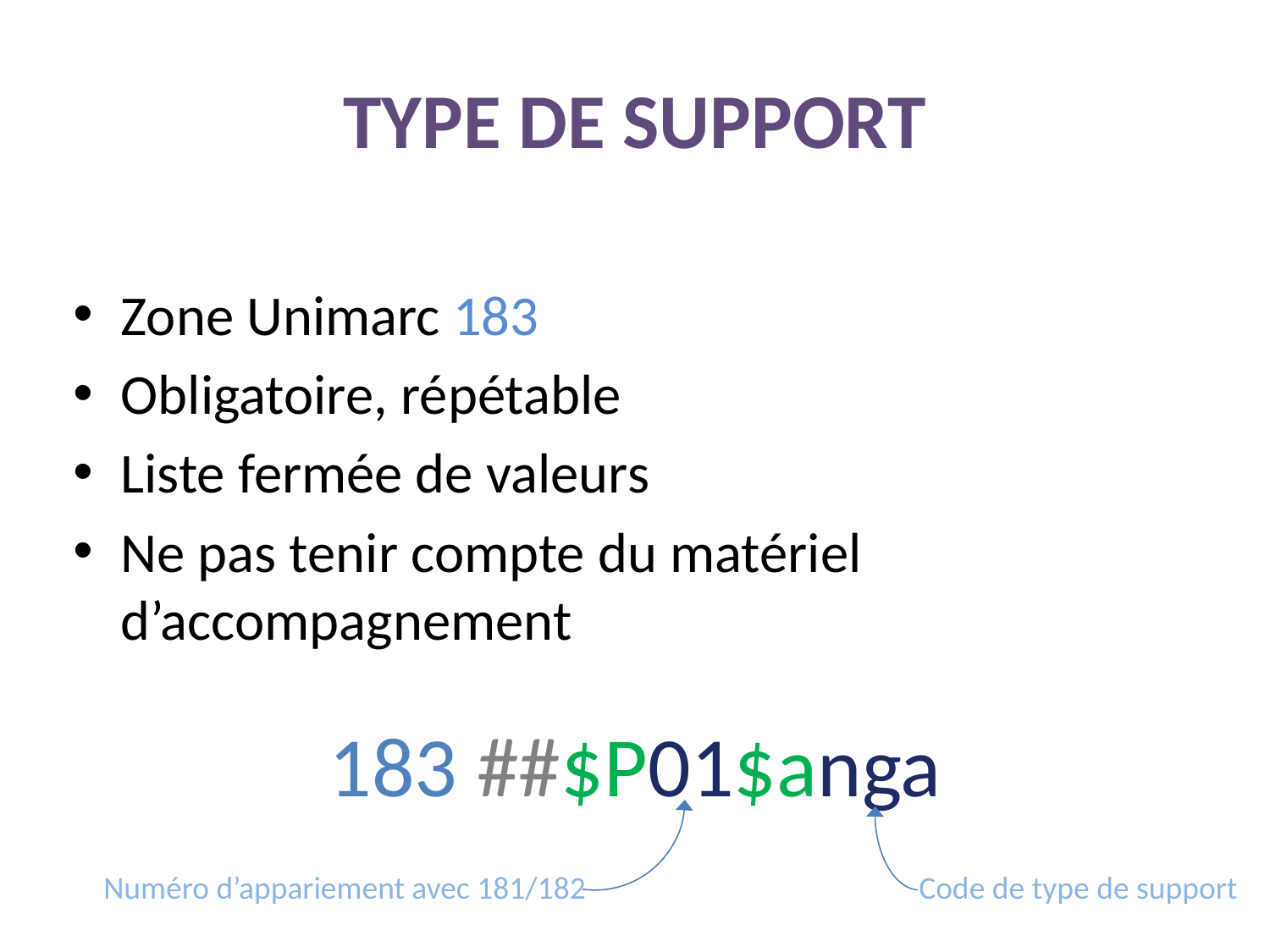

# type de support

Zone Unimarc 183
Obligatoire, répétable
Liste fermée de valeurs
Ne pas tenir compte du matériel d’accompagnement
183 ##$P01$anga

Numéro d’appariement avec 181/182
Code de type de support